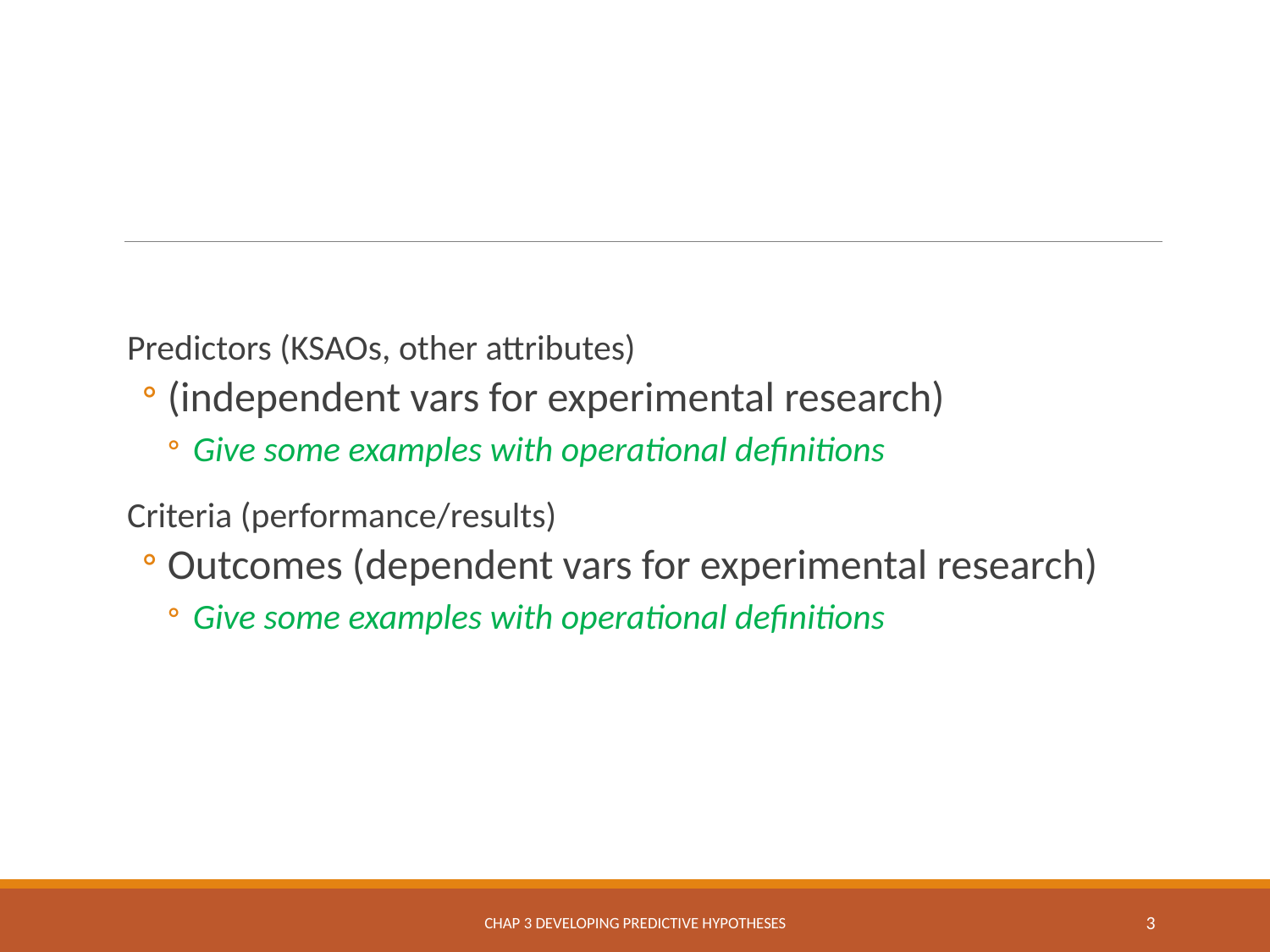

#

Predictors (KSAOs, other attributes)
(independent vars for experimental research)
Give some examples with operational definitions
Criteria (performance/results)
Outcomes (dependent vars for experimental research)
Give some examples with operational definitions

Chap 3 Developing Predictive Hypotheses
3